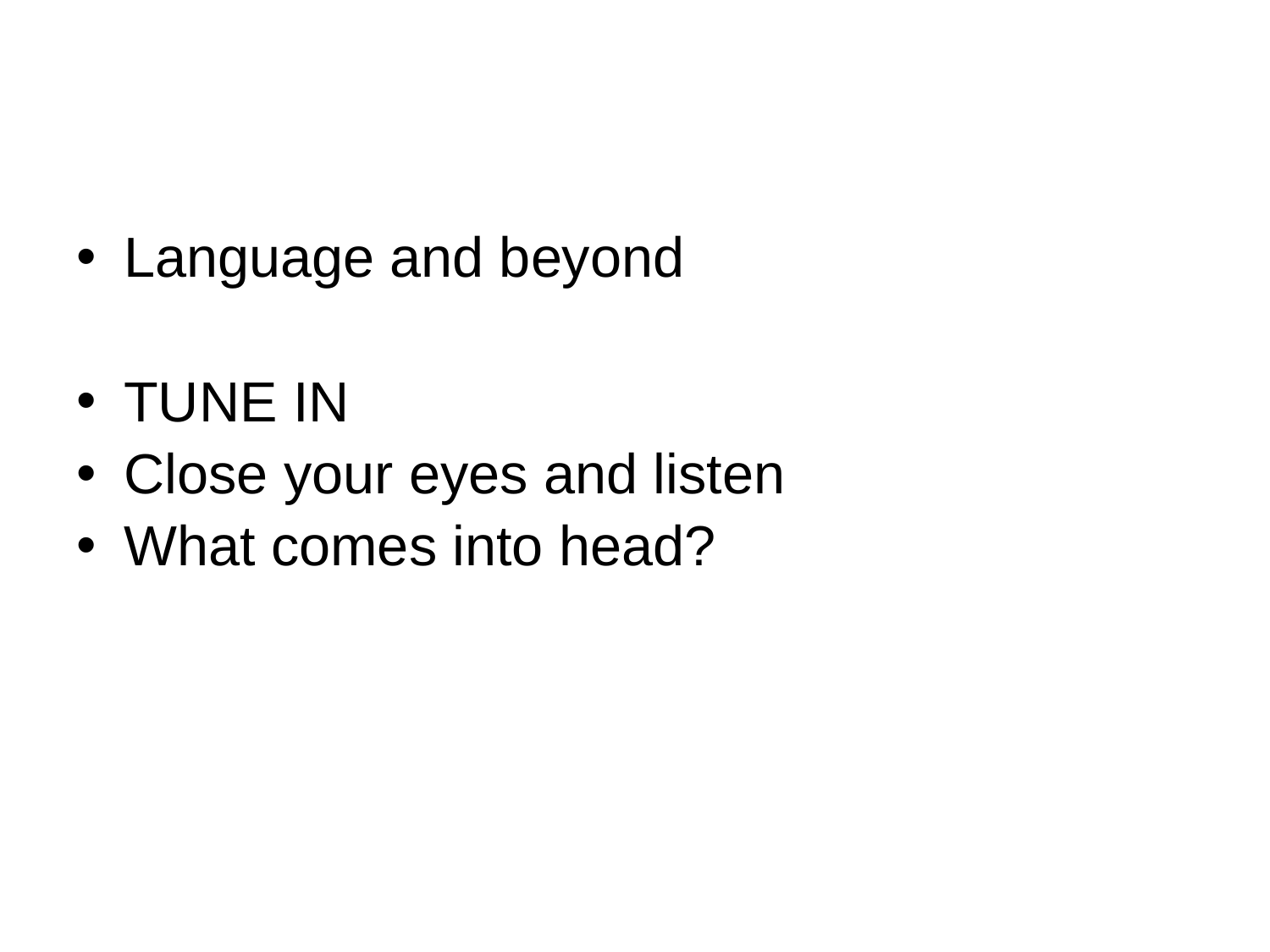

#
Language and beyond

TUNE IN
Close your eyes and listen
What comes into head?